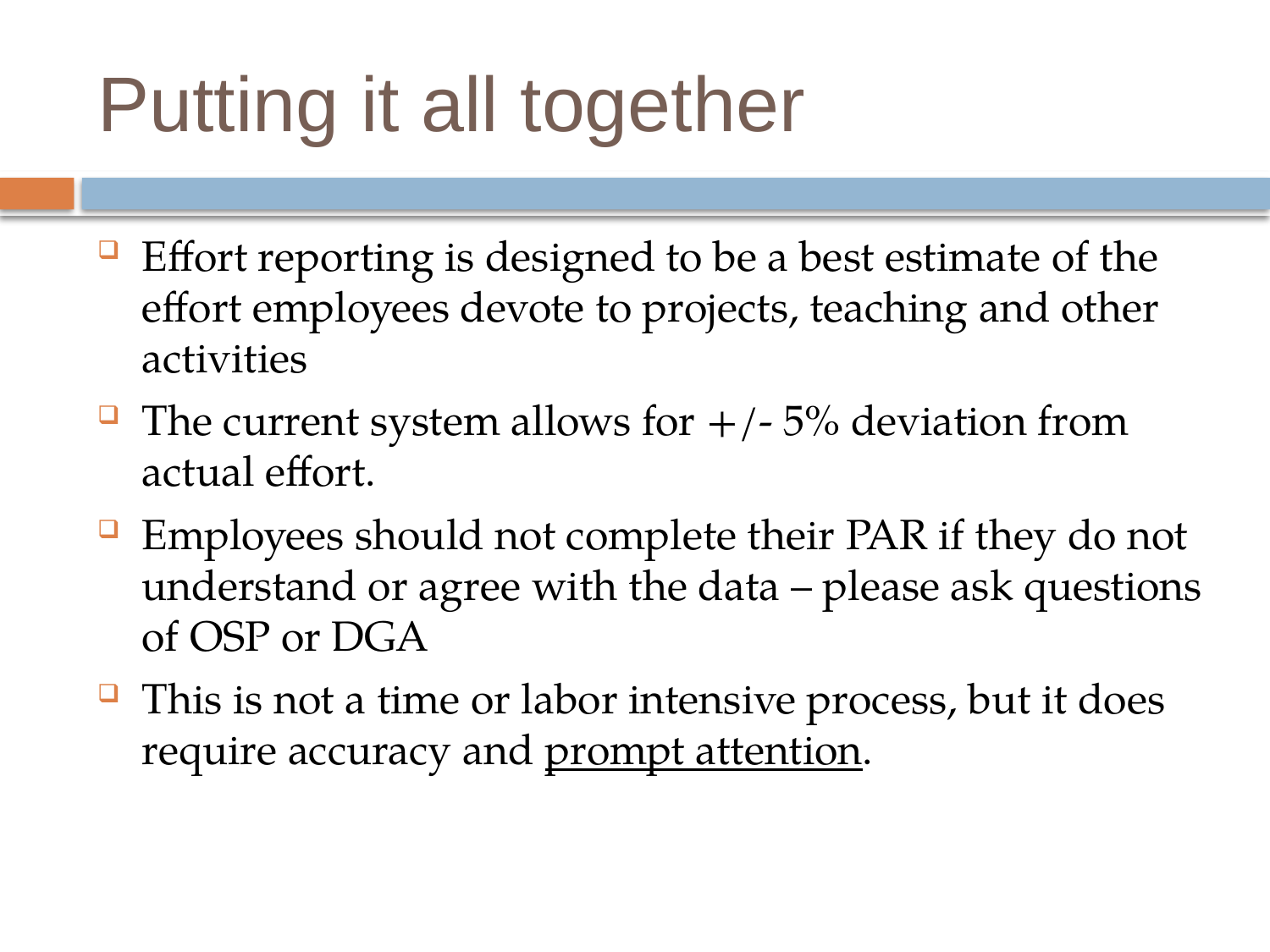

# Putting it all together
Effort reporting is designed to be a best estimate of the effort employees devote to projects, teaching and other activities
The current system allows for +/- 5% deviation from actual effort.
Employees should not complete their PAR if they do not understand or agree with the data – please ask questions of OSP or DGA
This is not a time or labor intensive process, but it does require accuracy and prompt attention.